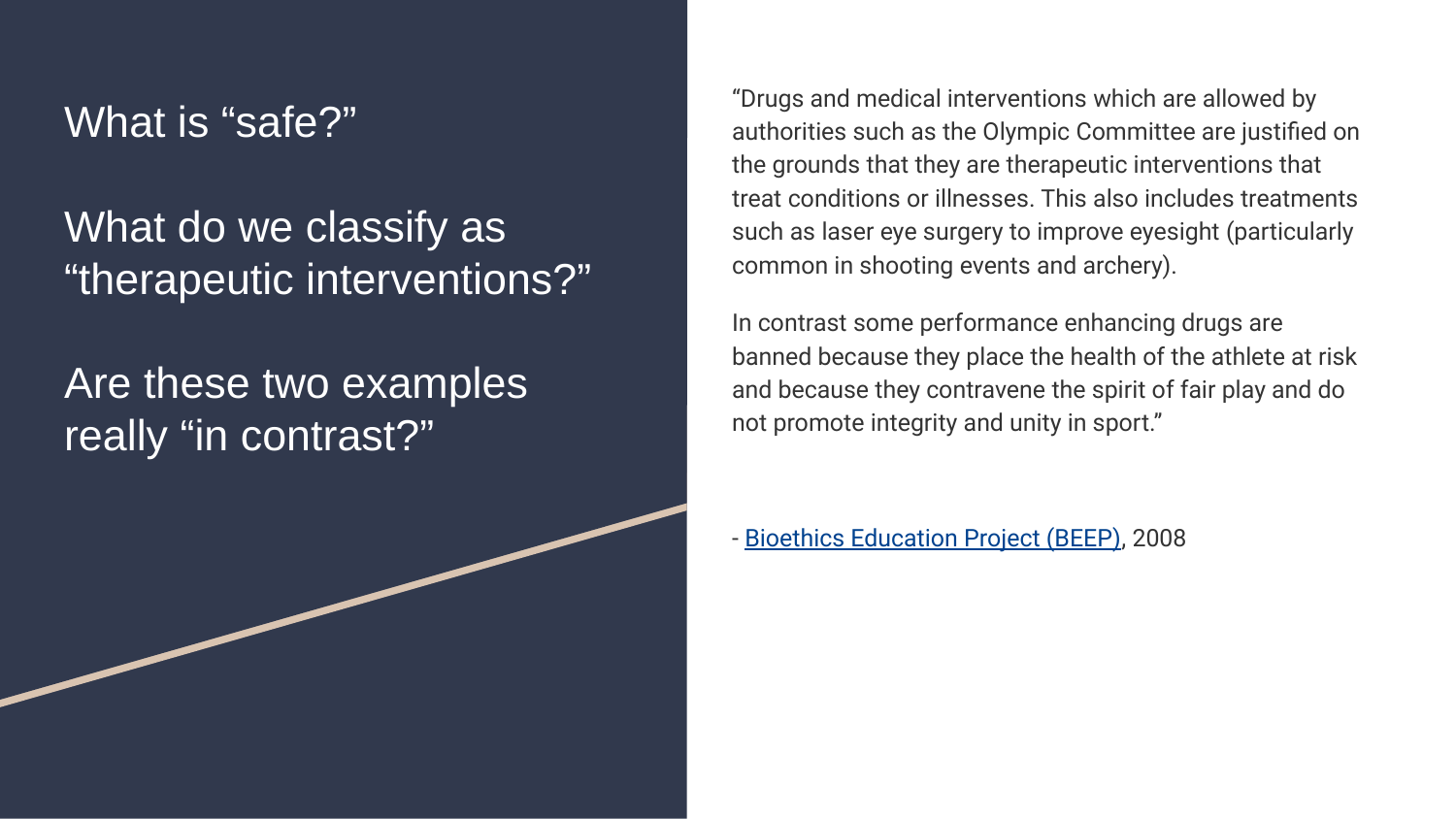

“Drugs and medical interventions which are allowed by authorities such as the Olympic Committee are justified on the grounds that they are therapeutic interventions that treat conditions or illnesses. This also includes treatments such as laser eye surgery to improve eyesight (particularly common in shooting events and archery).
In contrast some performance enhancing drugs are banned because they place the health of the athlete at risk and because they contravene the spirit of fair play and do not promote integrity and unity in sport.”

- Bioethics Education Project (BEEP), 2008

# What is “safe?”

What do we classify as “therapeutic interventions?”

Are these two examples really “in contrast?”